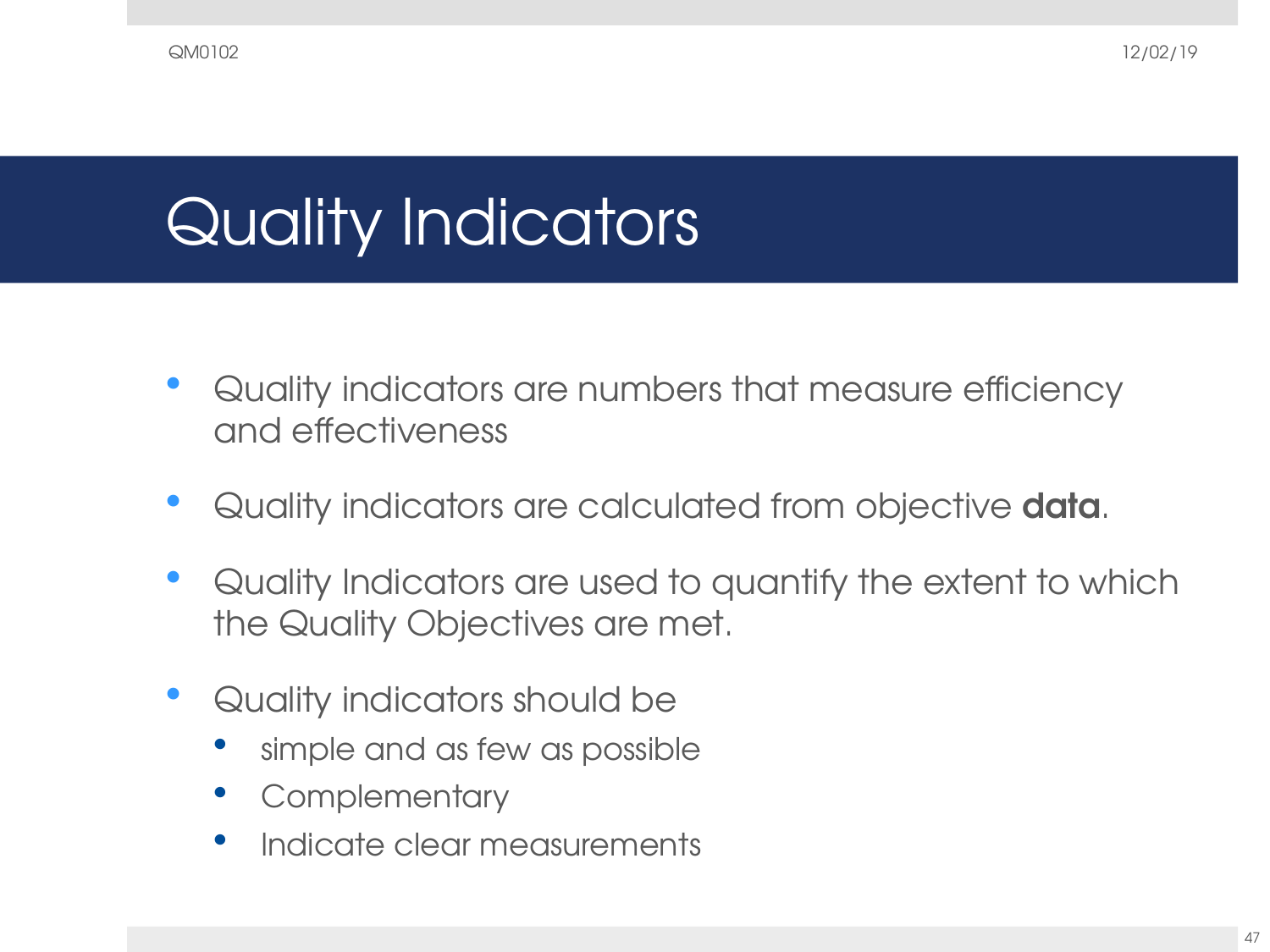

QM0102
12/02/19
# Quality Indicators
Quality indicators are numbers that measure efficiency and effectiveness
Quality indicators are calculated from objective data.
Quality Indicators are used to quantify the extent to which the Quality Objectives are met.
Quality indicators should be
simple and as few as possible
Complementary
Indicate clear measurements

47